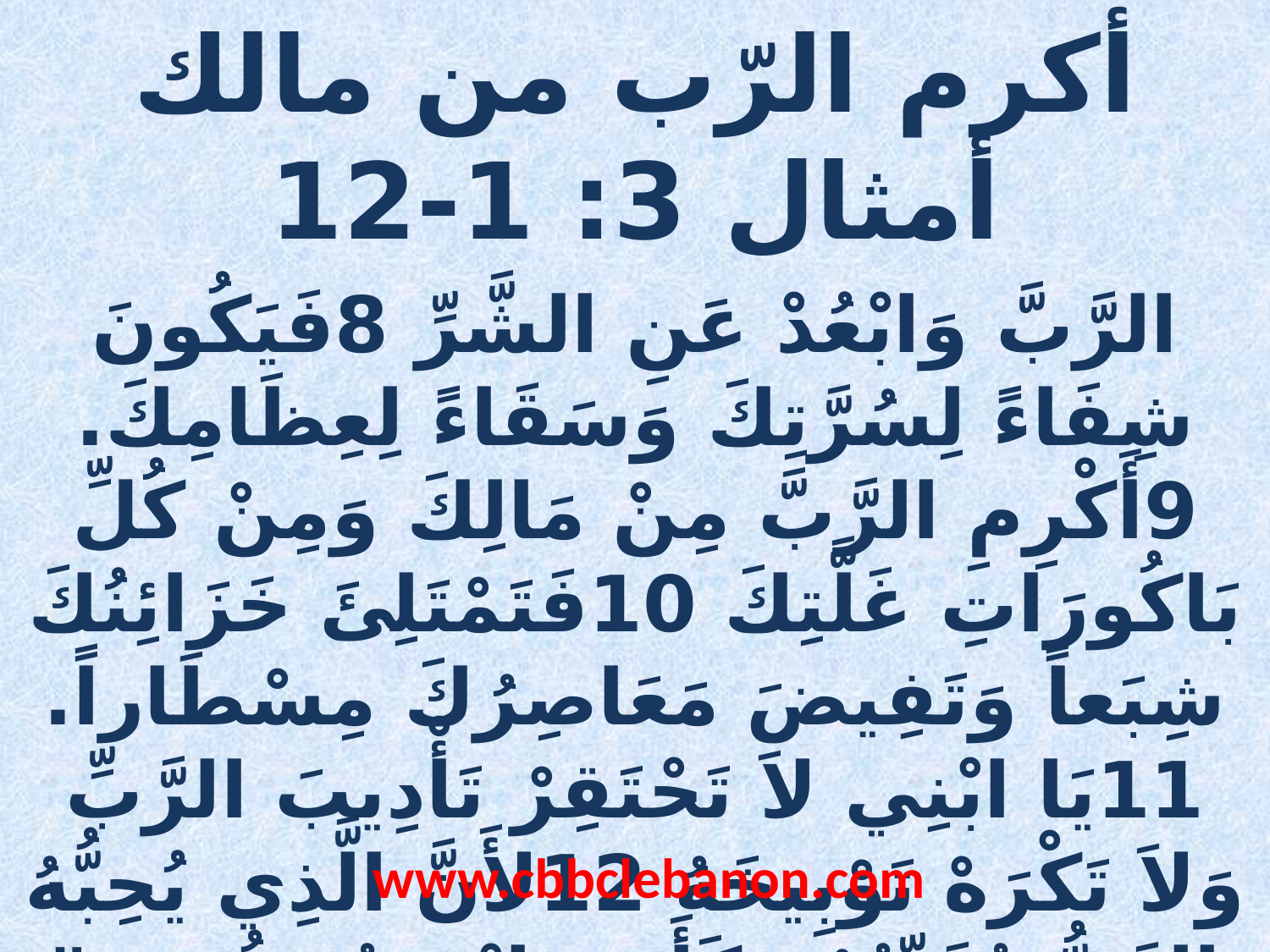

أكرم الرّب من مالك
أمثال 3: 1-12
الرَّبَّ وَابْعُدْ عَنِ الشَّرِّ 8فَيَكُونَ شِفَاءً لِسُرَّتِكَ وَسَقَاءً لِعِظَامِكَ. 9أَكْرِمِ الرَّبَّ مِنْ مَالِكَ وَمِنْ كُلِّ بَاكُورَاتِ غَلَّتِكَ 10فَتَمْتَلِئَ خَزَائِنُكَ شِبَعاً وَتَفِيضَ مَعَاصِرُكَ مِسْطَاراً. 11يَا ابْنِي لاَ تَحْتَقِرْ تَأْدِيبَ الرَّبِّ وَلاَ تَكْرَهْ تَوْبِيخَهُ 12لأَنَّ الَّذِي يُحِبُّهُ الرَّبُّ يُؤَدِّبُهُ وَكَأَبٍ بِابْنٍ يُسَرُّ بِهِ."

www.cbbclebanon.com